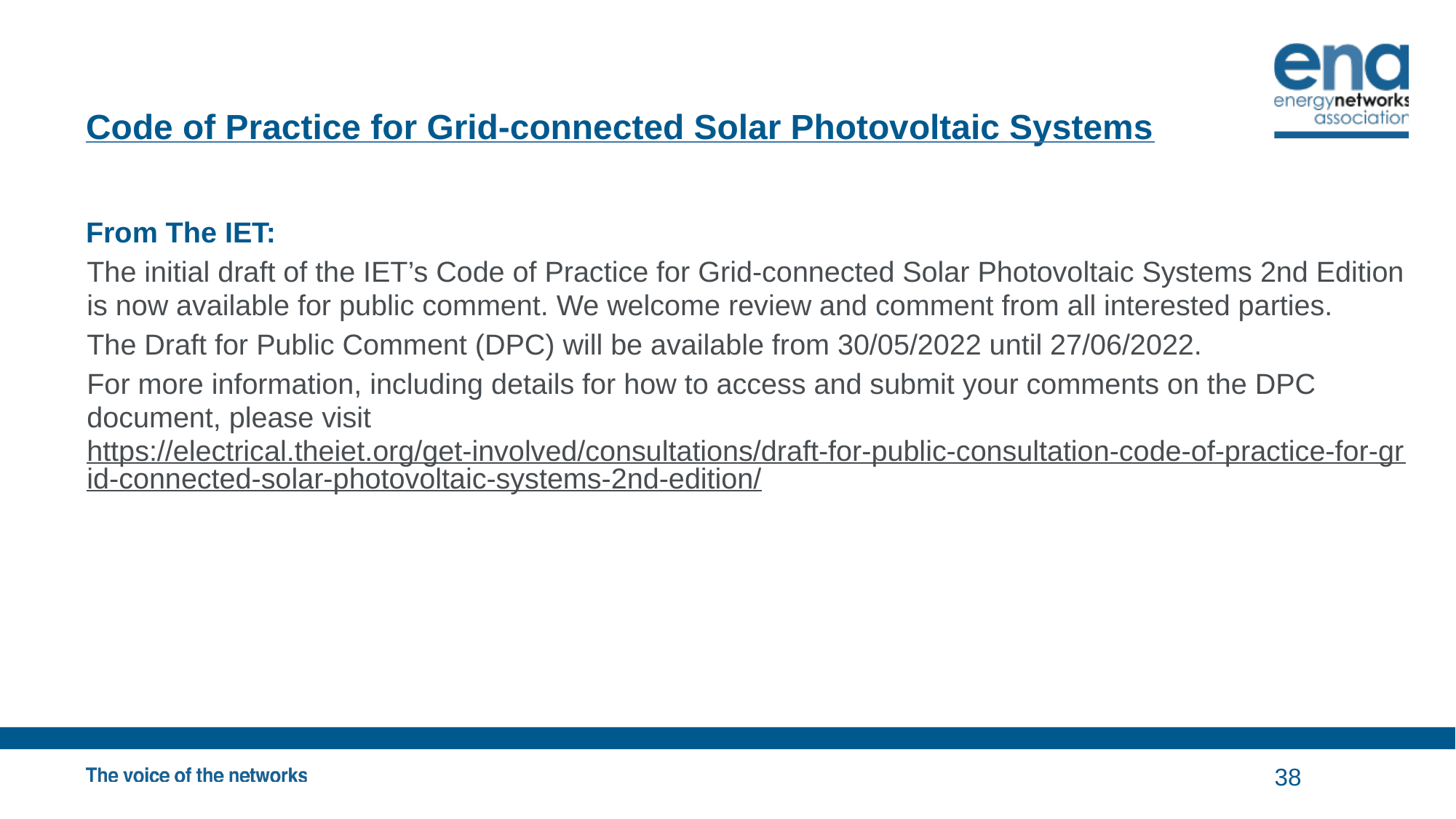

# Code of Practice for Grid-connected Solar Photovoltaic Systems
From The IET:
The initial draft of the IET’s Code of Practice for Grid-connected Solar Photovoltaic Systems 2nd Edition is now available for public comment. We welcome review and comment from all interested parties.
The Draft for Public Comment (DPC) will be available from 30/05/2022 until 27/06/2022.
For more information, including details for how to access and submit your comments on the DPC document, please visit
https://electrical.theiet.org/get-involved/consultations/draft-for-public-consultation-code-of-practice-for-grid-connected-solar-photovoltaic-systems-2nd-edition/

38